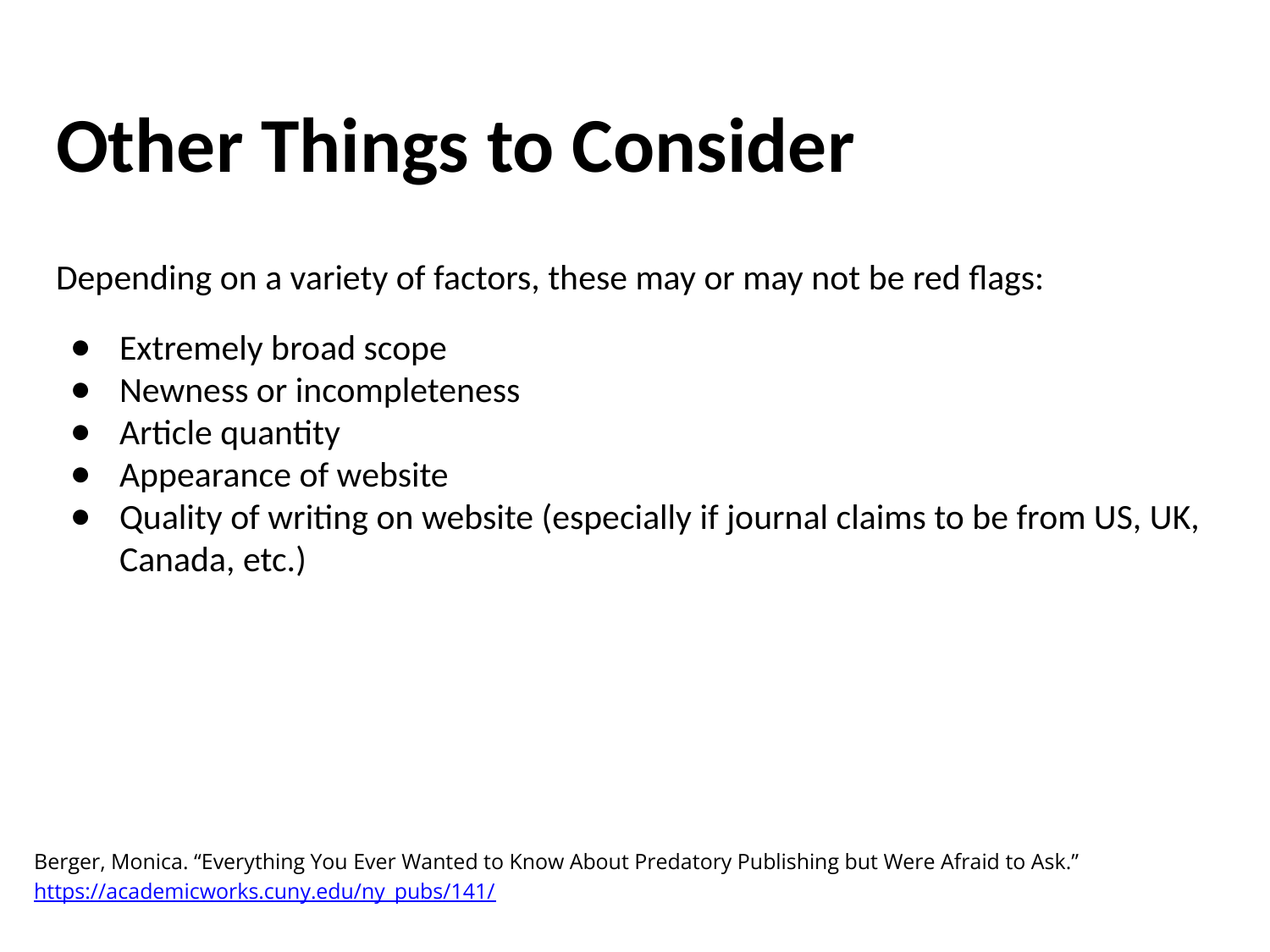

# Other Things to Consider
Depending on a variety of factors, these may or may not be red flags:
Extremely broad scope
Newness or incompleteness
Article quantity
Appearance of website
Quality of writing on website (especially if journal claims to be from US, UK, Canada, etc.)
Berger, Monica. “Everything You Ever Wanted to Know About Predatory Publishing but Were Afraid to Ask.” https://academicworks.cuny.edu/ny_pubs/141/